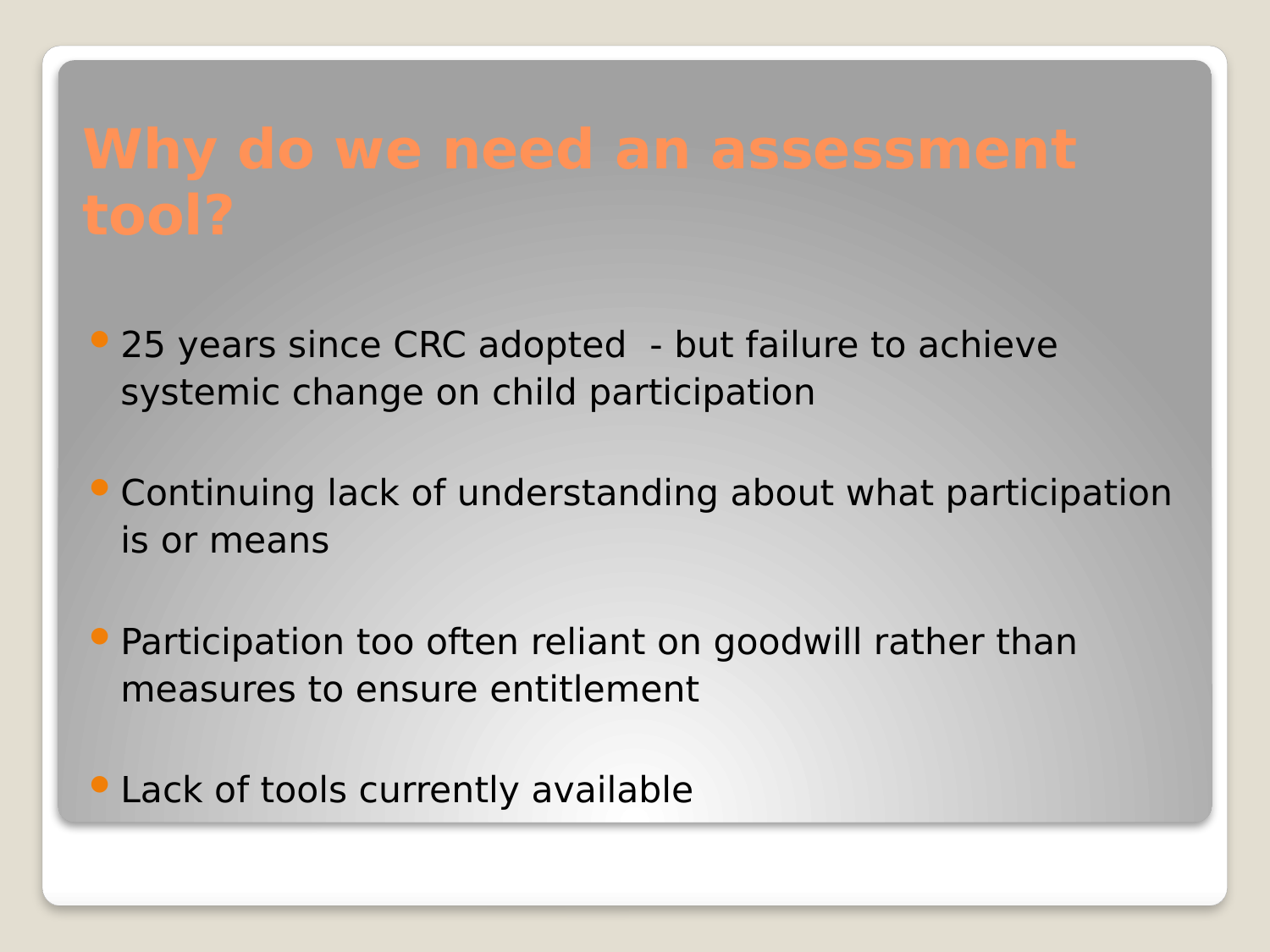

25 years since CRC adopted  - but failure to achieve systemic change on child participation

Continuing lack of understanding about what participation is or means

Participation too often reliant on goodwill rather than measures to ensure entitlement

Lack of tools currently available

# Why do we need an assessment tool?